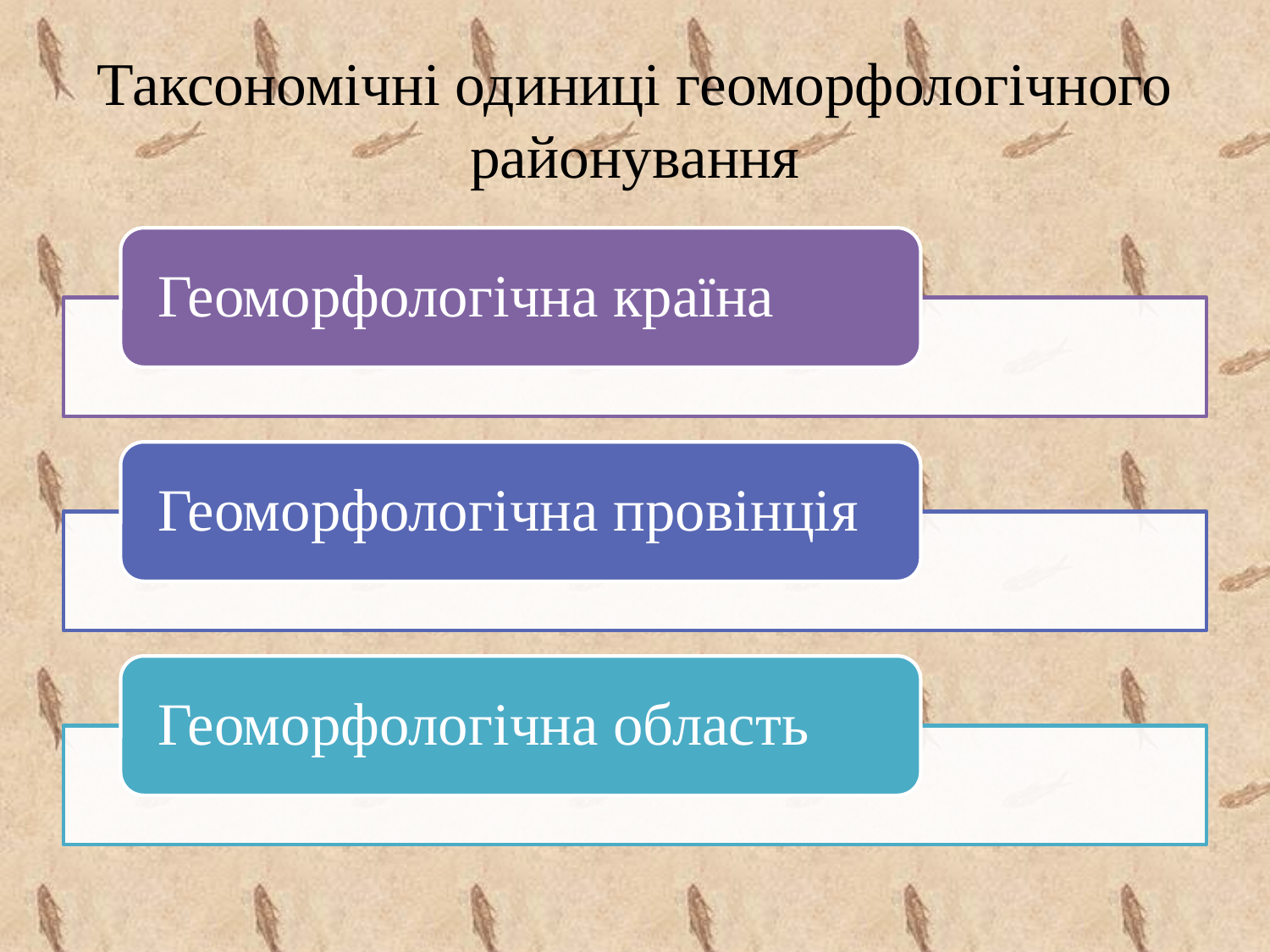

# Таксономічні одиниці геоморфологічного районування
Геоморфологічна країна
Геоморфологічна провінція
Геоморфологічна область